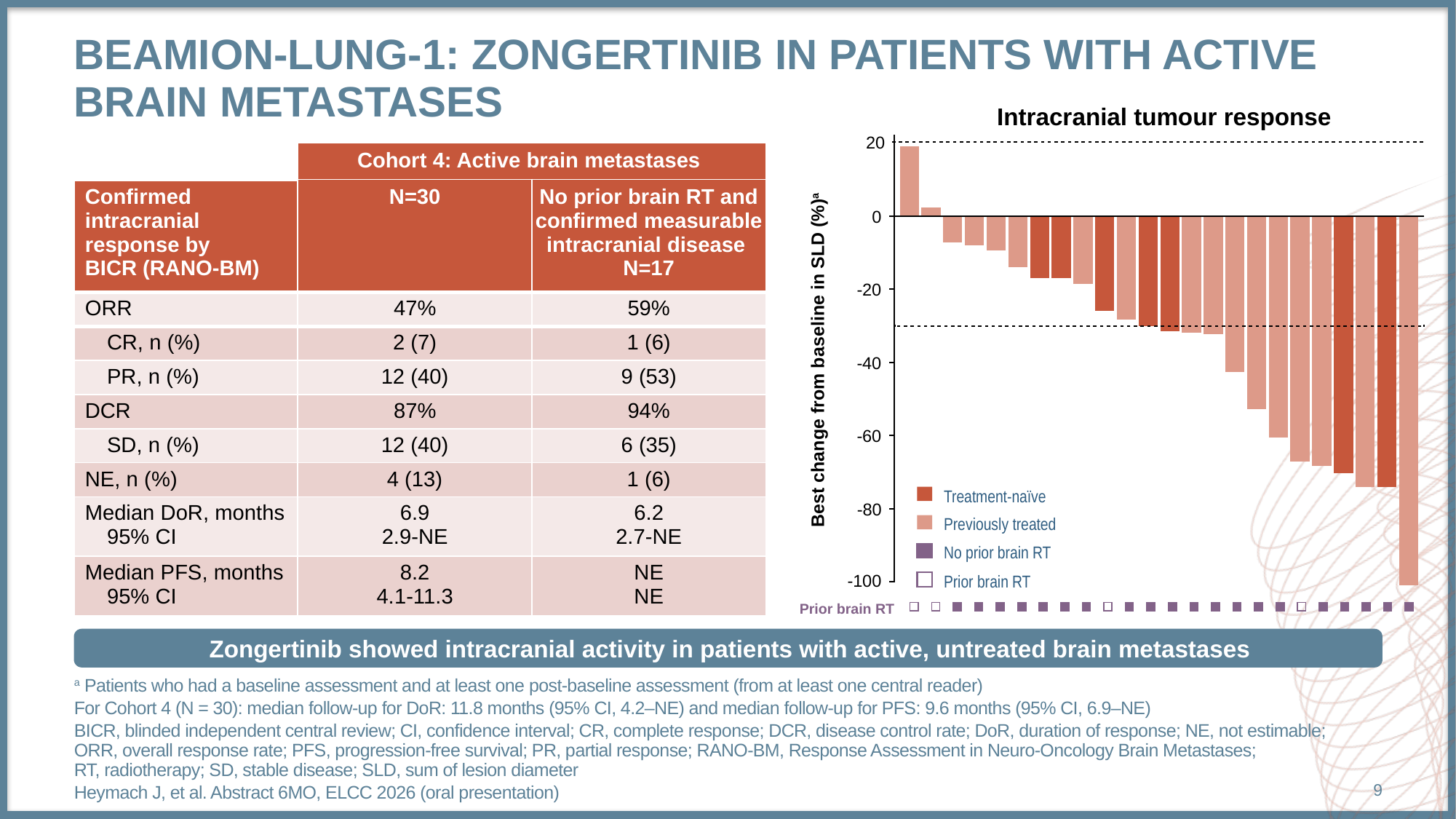

# Beamion-Lung-1: Zongertinib in Patients with Active Brain Metastases
Intracranial tumour response
20

|  | Cohort 4: Active brain metastases |  |
| --- | --- | --- |
| Confirmed intracranial response by BICR (RANO-BM) | N=30 | No prior brain RT and confirmed measurable intracranial disease N=17 |
| ORR | 47% | 59% |
| CR, n (%) | 2 (7) | 1 (6) |
| PR, n (%) | 12 (40) | 9 (53) |
| DCR | 87% | 94% |
| SD, n (%) | 12 (40) | 6 (35) |
| NE, n (%) | 4 (13) | 1 (6) |
| Median DoR, months 95% CI | 6.9 2.9-NE | 6.2 2.7-NE |
| Median PFS, months 95% CI | 8.2 4.1-11.3 | NE NE |

0

-20
Best change from baseline in SLD (%)a
-40
-60
Treatment-naïve

-80
Previously treated

No prior brain RT

-100
Prior brain RT

Prior brain RT

Zongertinib showed intracranial activity in patients with active, untreated brain metastases
a Patients who had a baseline assessment and at least one post-baseline assessment (from at least one central reader)
For Cohort 4 (N = 30): median follow-up for DoR: 11.8 months (95% CI, 4.2–NE) and median follow-up for PFS: 9.6 months (95% CI, 6.9–NE)
BICR, blinded independent central review; CI, confidence interval; CR, complete response; DCR, disease control rate; DoR, duration of response; NE, not estimable;
ORR, overall response rate; PFS, progression-free survival; PR, partial response; RANO-BM, Response Assessment in Neuro-Oncology Brain Metastases; RT, radiotherapy; SD, stable disease; SLD, sum of lesion diameter
Heymach J, et al. Abstract 6MO, ELCC 2026 (oral presentation)
9